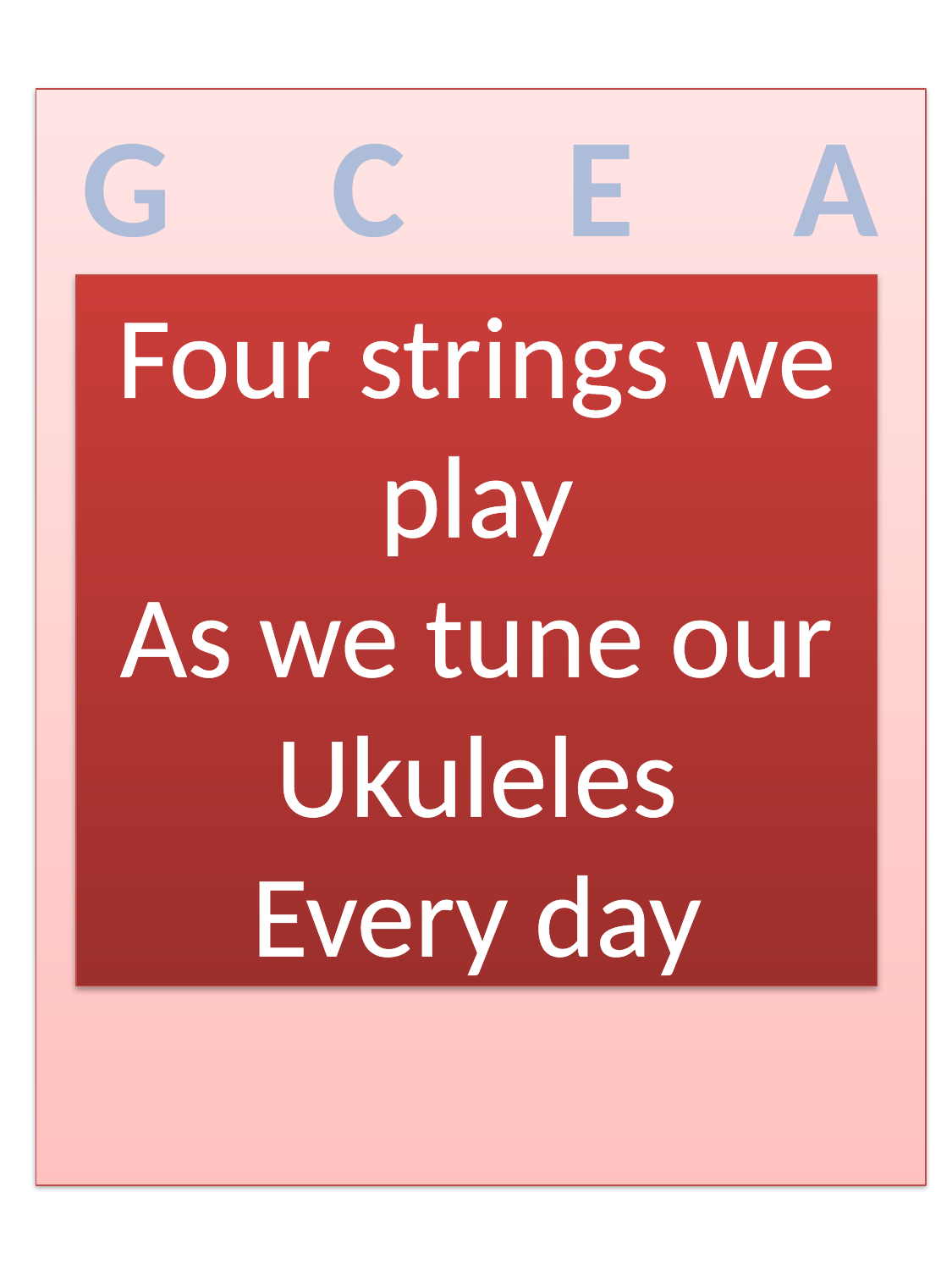

G     C     E     A

Four strings we play
As we tune our
Ukuleles
Every day